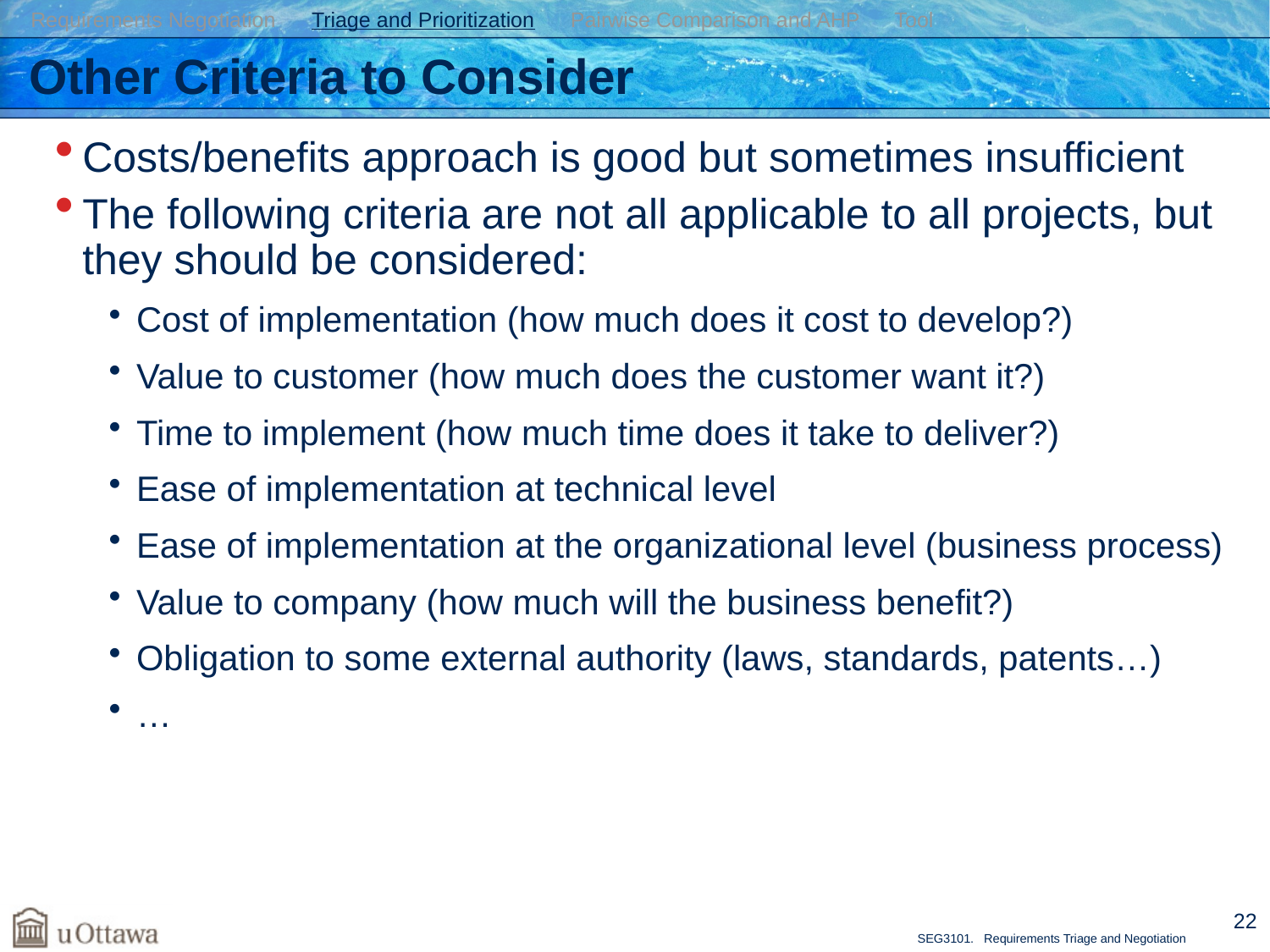

Requirements Negotiation      Triage and Prioritization      Pairwise Comparison and AHP      Tool
# Other Criteria to Consider
Costs/benefits approach is good but sometimes insufficient
The following criteria are not all applicable to all projects, but they should be considered:
Cost of implementation (how much does it cost to develop?)
Value to customer (how much does the customer want it?)
Time to implement (how much time does it take to deliver?)
Ease of implementation at technical level
Ease of implementation at the organizational level (business process)
Value to company (how much will the business benefit?)
Obligation to some external authority (laws, standards, patents…)
…
22